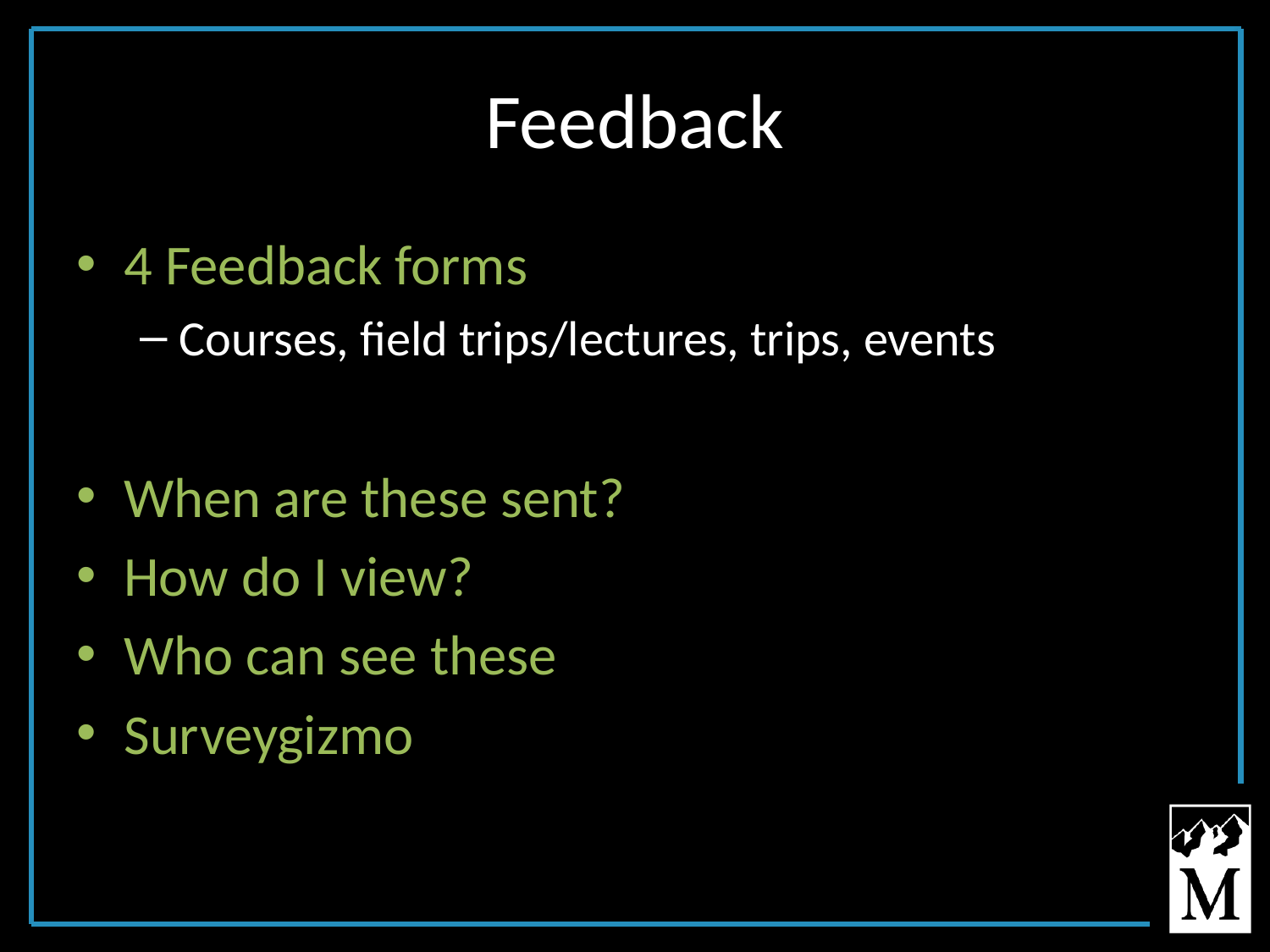

# Feedback
4 Feedback forms
Courses, field trips/lectures, trips, events

When are these sent?
How do I view?
Who can see these
Surveygizmo